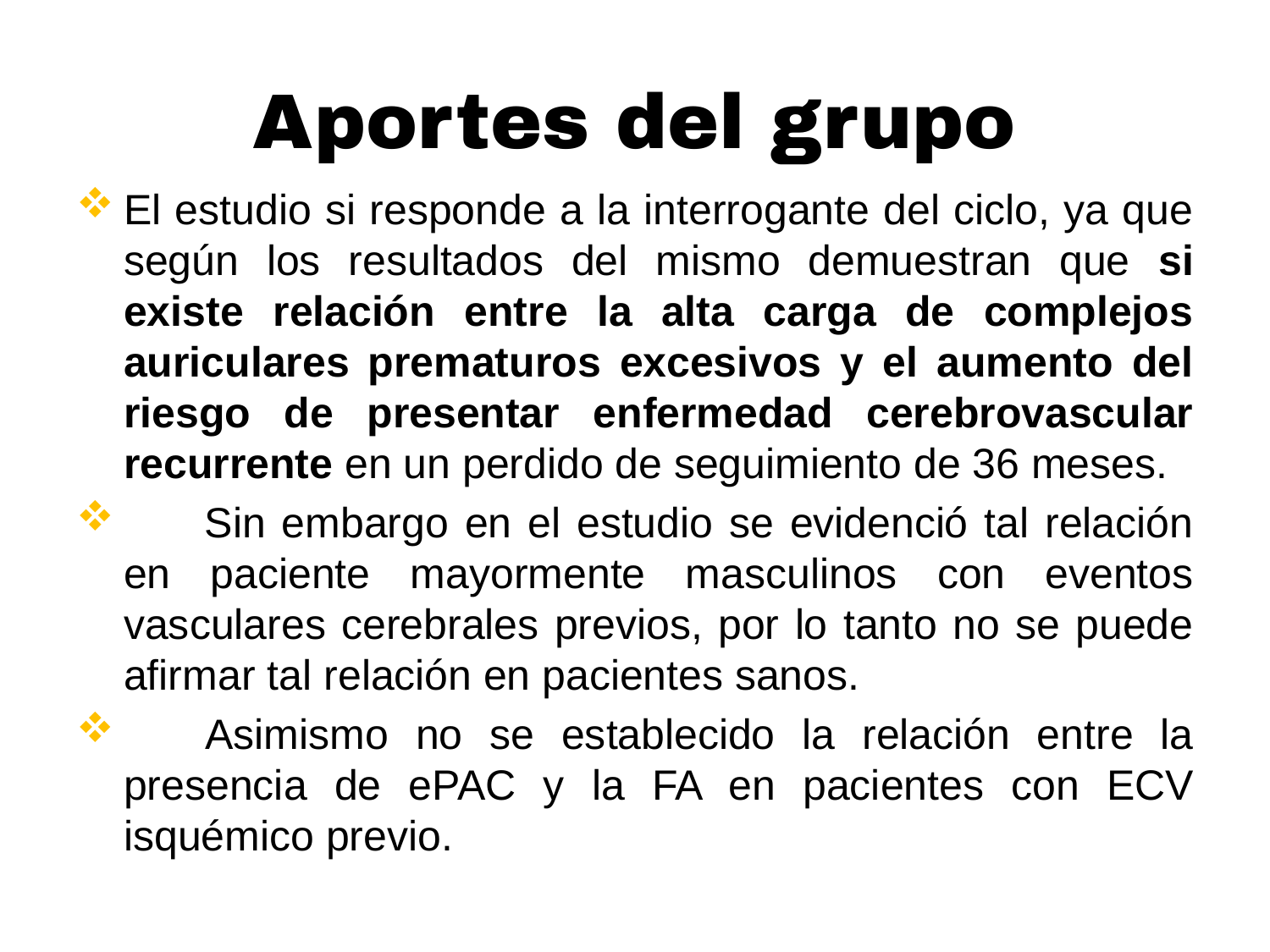

# Aportes del grupo
El estudio si responde a la interrogante del ciclo, ya que según los resultados del mismo demuestran que si existe relación entre la alta carga de complejos auriculares prematuros excesivos y el aumento del riesgo de presentar enfermedad cerebrovascular recurrente en un perdido de seguimiento de 36 meses.
     Sin embargo en el estudio se evidenció tal relación en paciente mayormente masculinos con eventos vasculares cerebrales previos, por lo tanto no se puede afirmar tal relación en pacientes sanos.
   Asimismo no se establecido la relación entre la presencia de ePAC y la FA en pacientes con ECV isquémico previo.